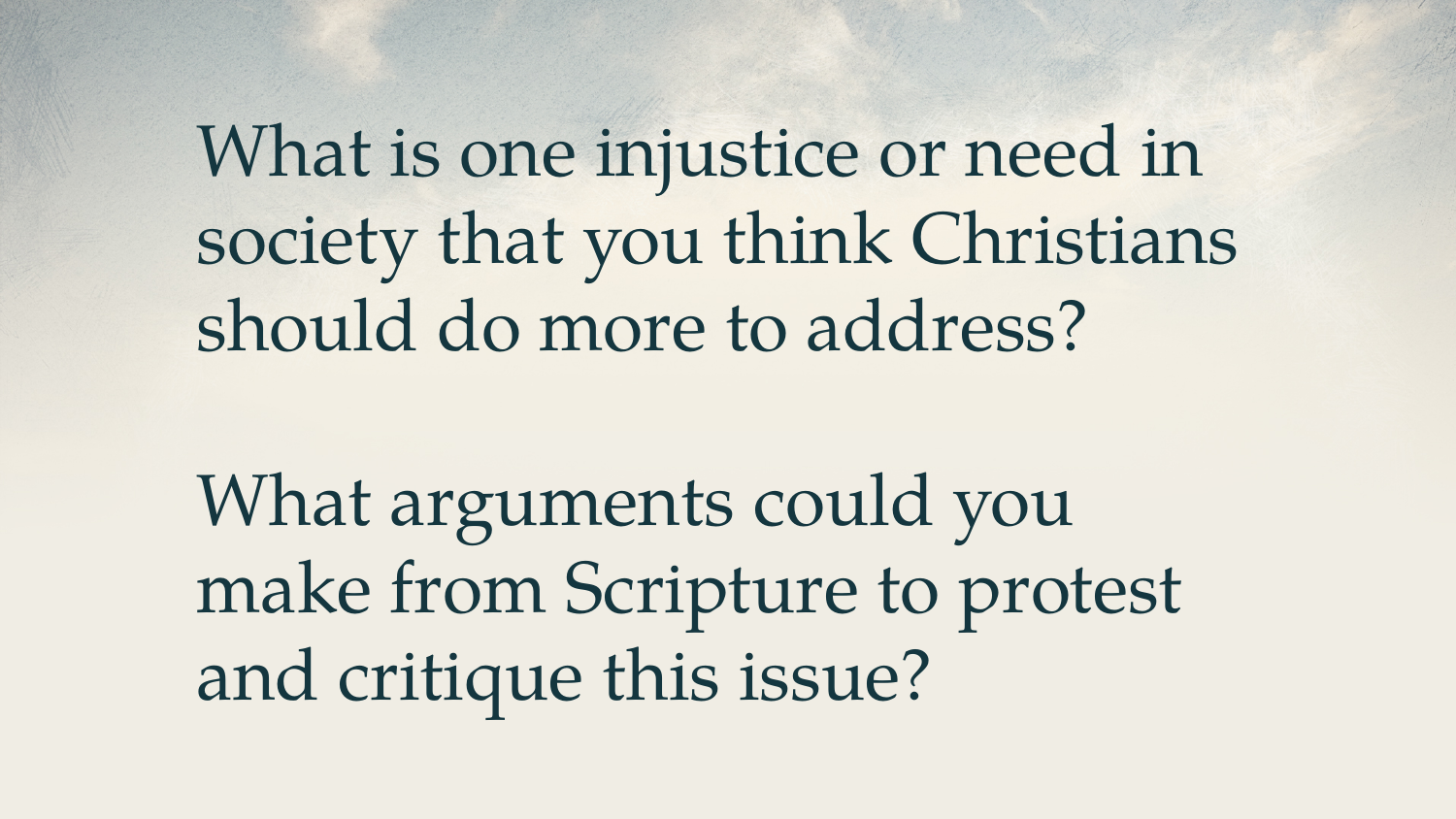

What is one injustice or need in society that you think Christians should do more to address?
What arguments could you make from Scripture to protest and critique this issue?